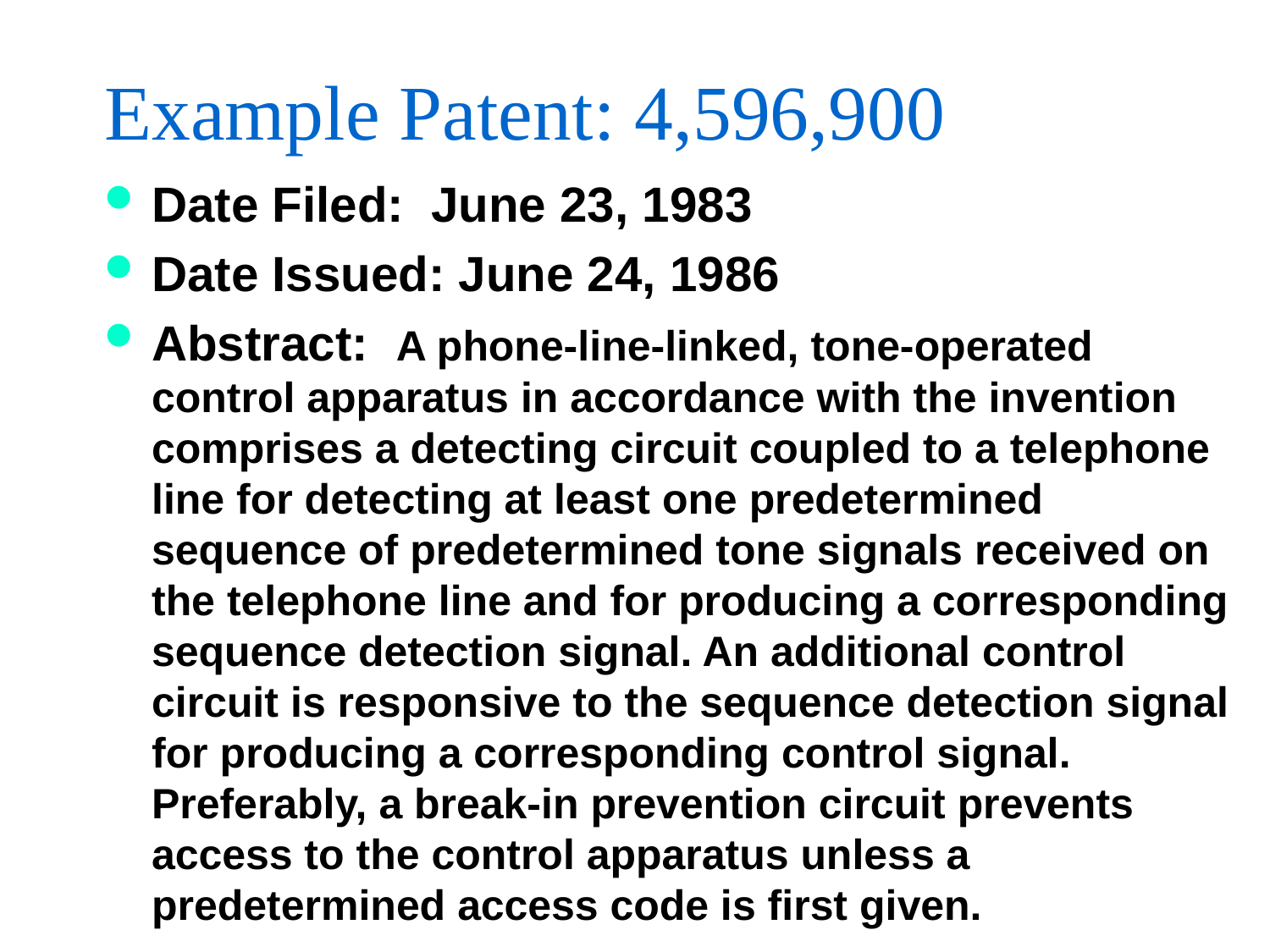

# Example Patent: 4,596,900
Date Filed:  June 23, 1983
Date Issued: June 24, 1986
Abstract:  A phone-line-linked, tone-operated control apparatus in accordance with the invention comprises a detecting circuit coupled to a telephone line for detecting at least one predetermined sequence of predetermined tone signals received on the telephone line and for producing a corresponding sequence detection signal. An additional control circuit is responsive to the sequence detection signal for producing a corresponding control signal. Preferably, a break-in prevention circuit prevents access to the control apparatus unless a predetermined access code is first given.